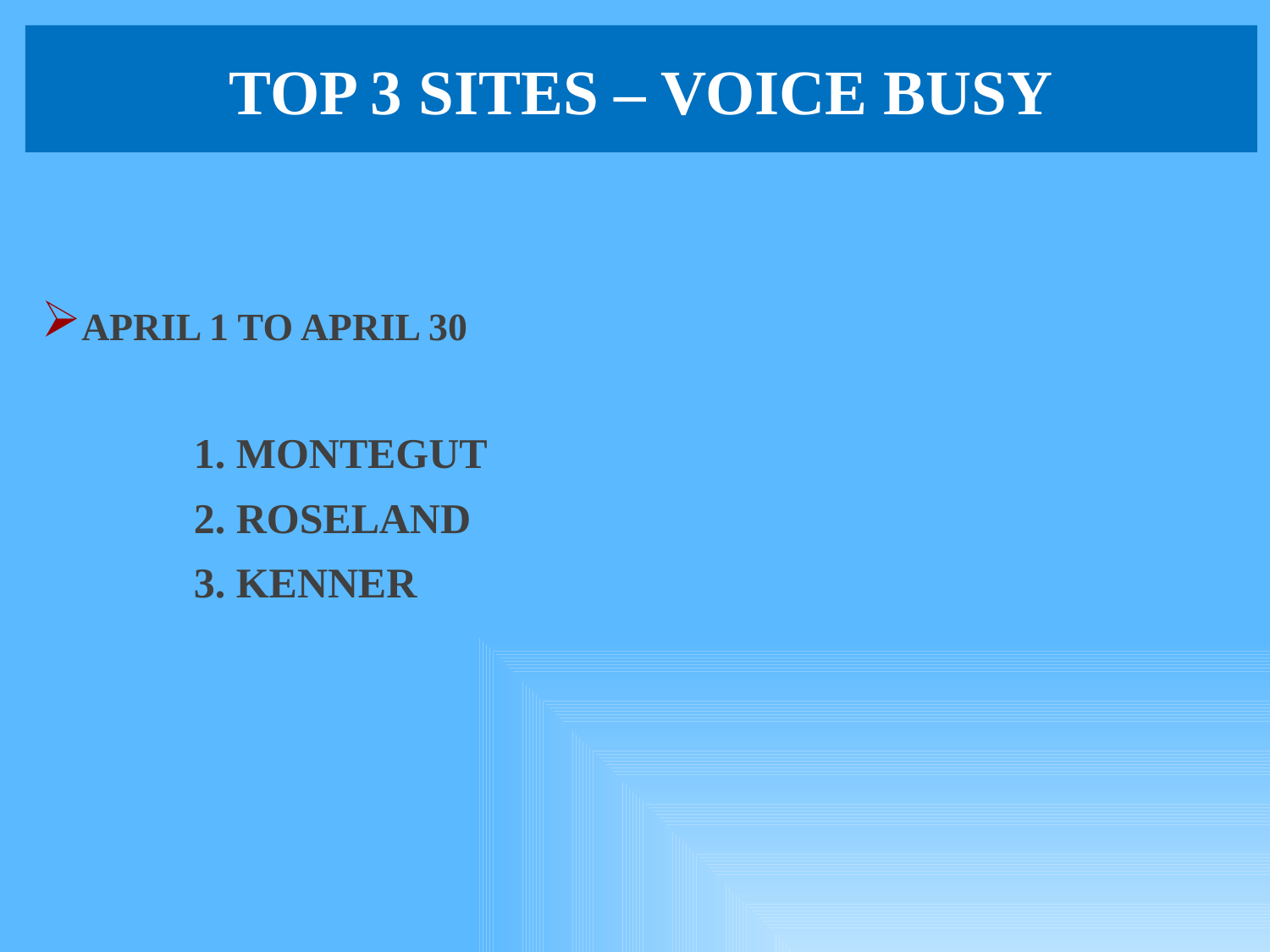

Top 3 Sites – Voice Busy

April 1 to April 30

		1. Montegut
		2. Roseland
		3. Kenner